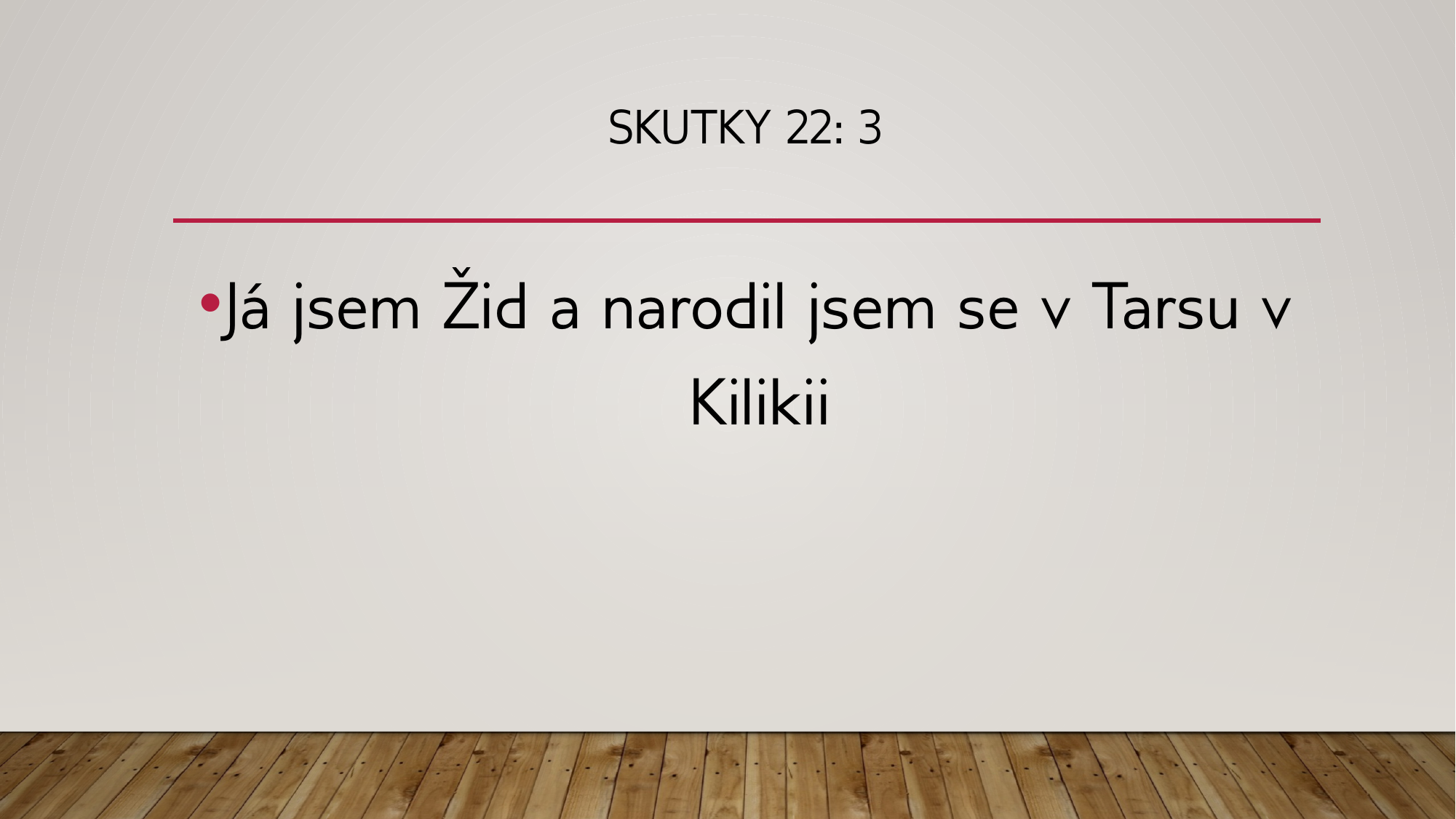

# Skutky 22: 3
Já jsem Žid a narodil jsem se v Tarsu v Kilikii